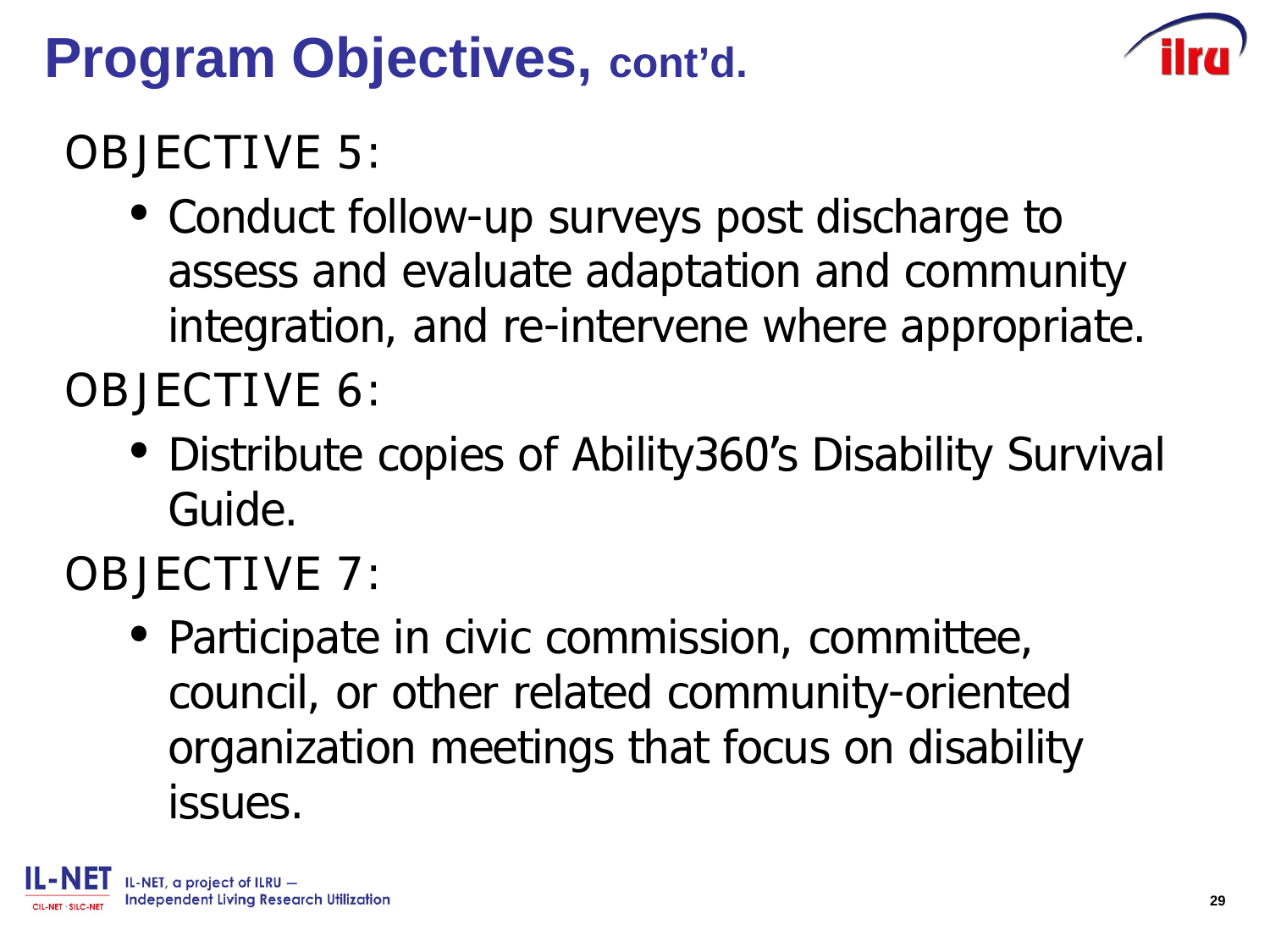

# Program Objectives, cont’d.
OBJECTIVE 5:
Conduct follow-up surveys post discharge to assess and evaluate adaptation and community integration, and re-intervene where appropriate.
OBJECTIVE 6:
Distribute copies of Ability360’s Disability Survival Guide.
OBJECTIVE 7:
Participate in civic commission, committee, council, or other related community-oriented organization meetings that focus on disability issues.